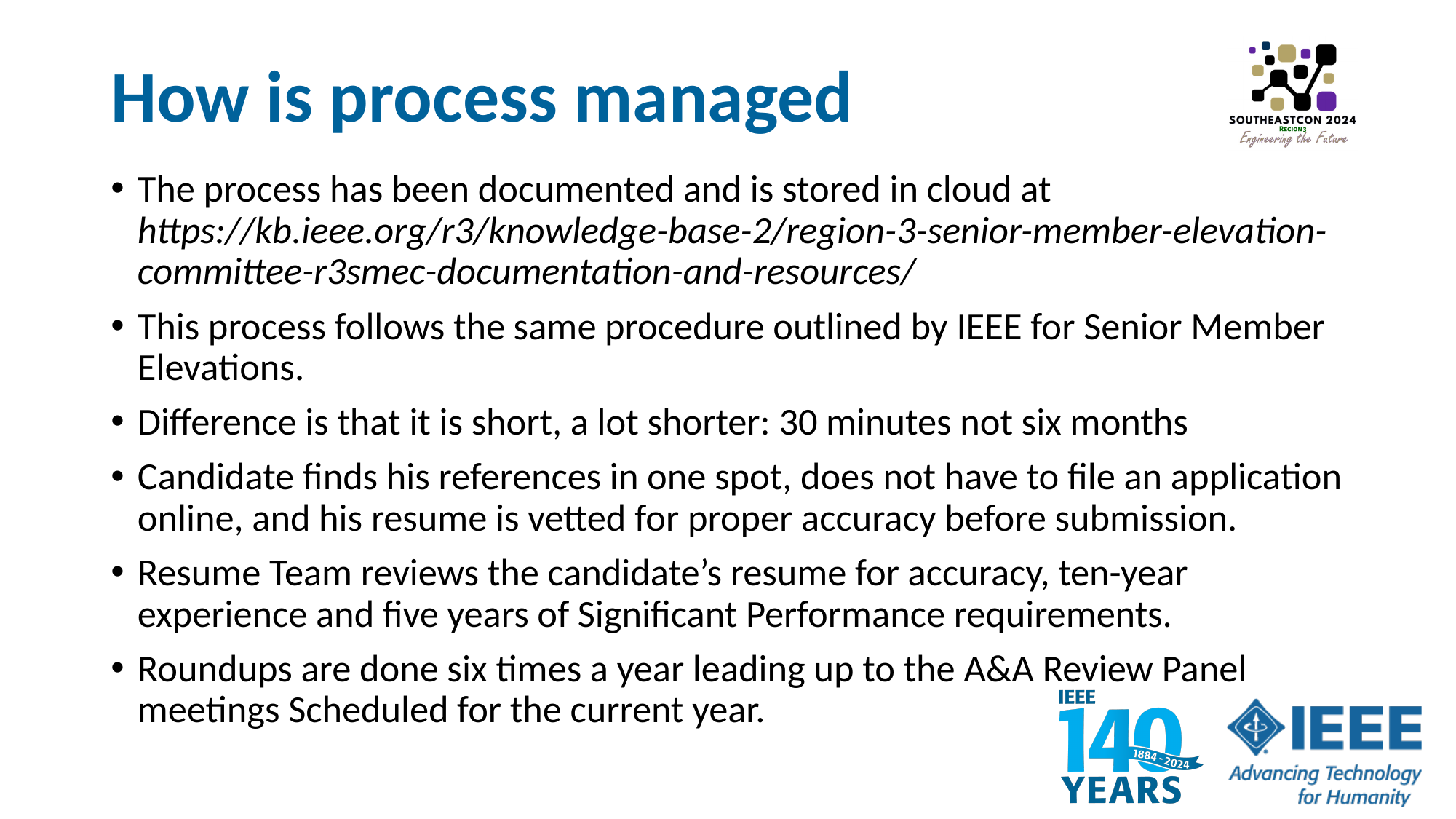

# How is process managed
The process has been documented and is stored in cloud at https://kb.ieee.org/r3/knowledge-base-2/region-3-senior-member-elevation-committee-r3smec-documentation-and-resources/
This process follows the same procedure outlined by IEEE for Senior Member Elevations.
Difference is that it is short, a lot shorter: 30 minutes not six months
Candidate finds his references in one spot, does not have to file an application online, and his resume is vetted for proper accuracy before submission.
Resume Team reviews the candidate’s resume for accuracy, ten-year experience and five years of Significant Performance requirements.
Roundups are done six times a year leading up to the A&A Review Panel meetings Scheduled for the current year.